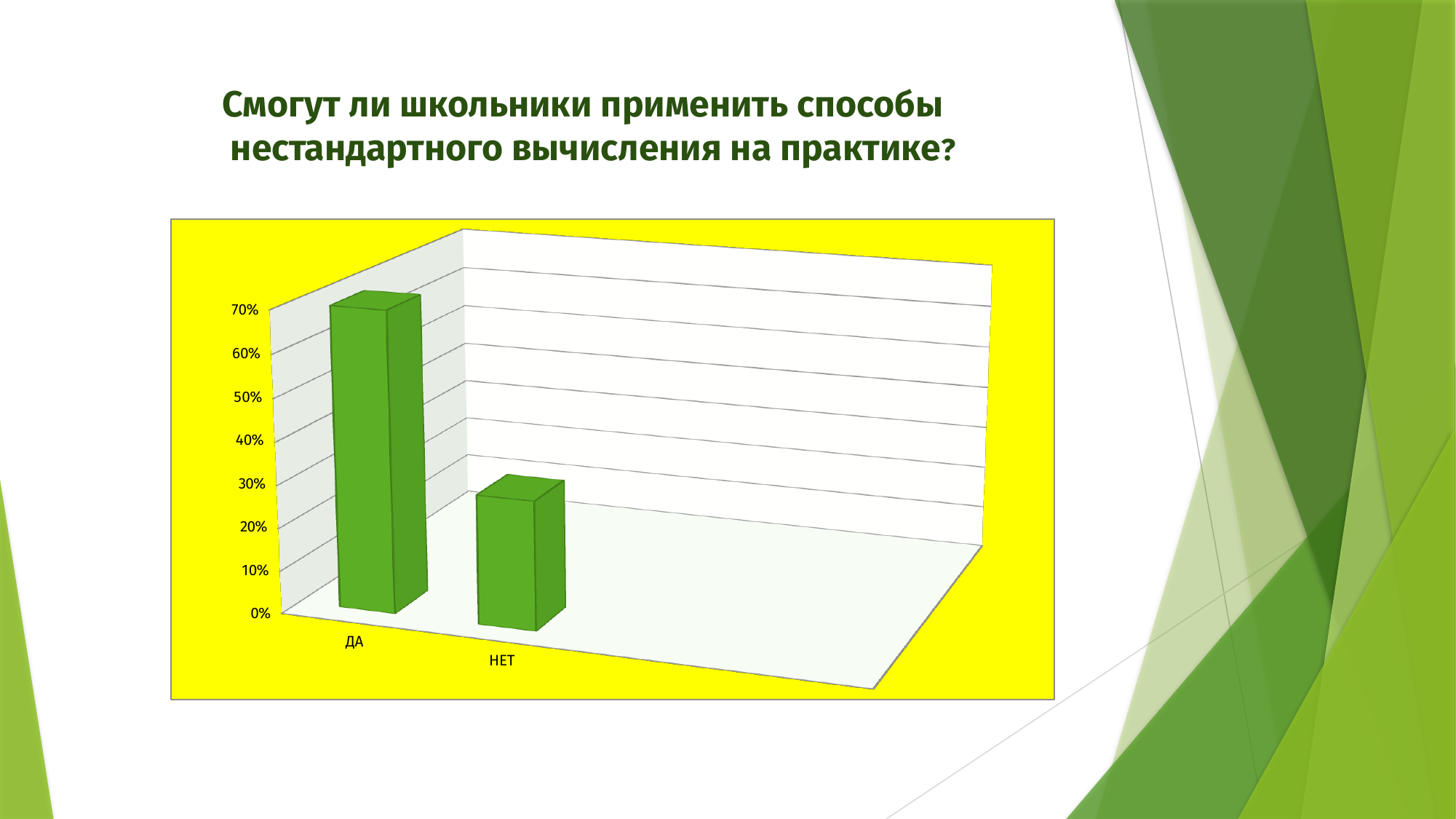

Смогут ли школьники применить способы
 нестандартного вычисления на практике?

[unsupported chart]